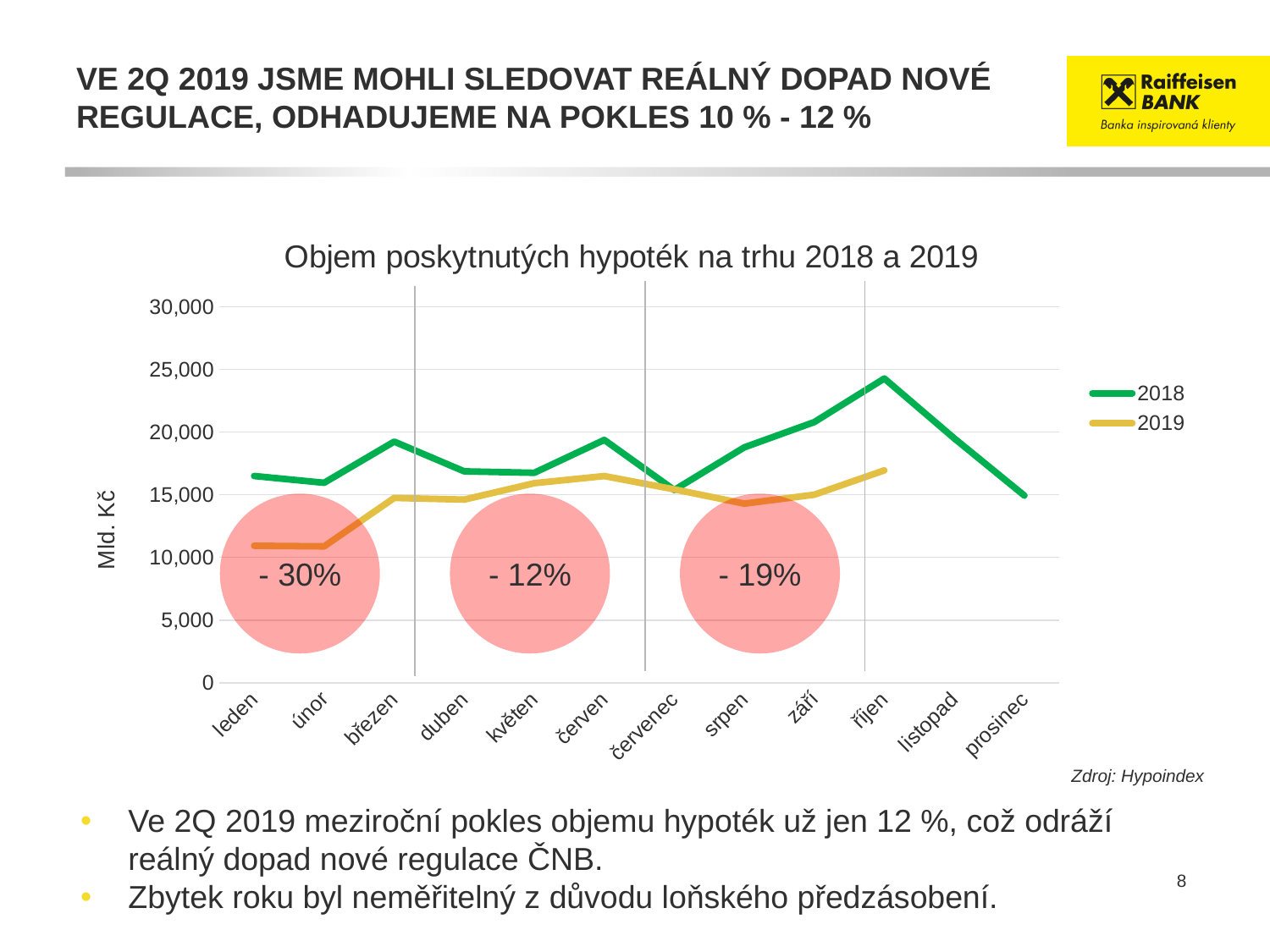

# ve 2q 2019 jsme mohli sledovat reálný dopad nové regulace, odhadujeme na pokles 10 % - 12 %

### Chart: Objem poskytnutých hypoték na trhu 2018 a 2019

| Category | 2018 | 2019 |
|---|---|---|
| leden | 16503.0 | 10930.0 |
| únor | 15960.0 | 10881.0 |
| březen | 19247.0 | 14746.0 |
| duben | 16871.0 | 14615.0 |
| květen | 16757.0 | 15927.0 |
| červen | 19380.0 | 16498.0 |
| červenec | 15386.0 | 15435.0 |
| srpen | 18788.0 | 14294.0 |
| září | 20805.0 | 15007.0 |
| říjen | 24284.0 | 16953.0 |
| listopad | 19495.0 | None |
| prosinec | 14935.0 | None |
- 30%
- 12%
- 19%
Zdroj: Hypoindex
Ve 2Q 2019 meziroční pokles objemu hypoték už jen 12 %, což odráží reálný dopad nové regulace ČNB.
Zbytek roku byl neměřitelný z důvodu loňského předzásobení.
8